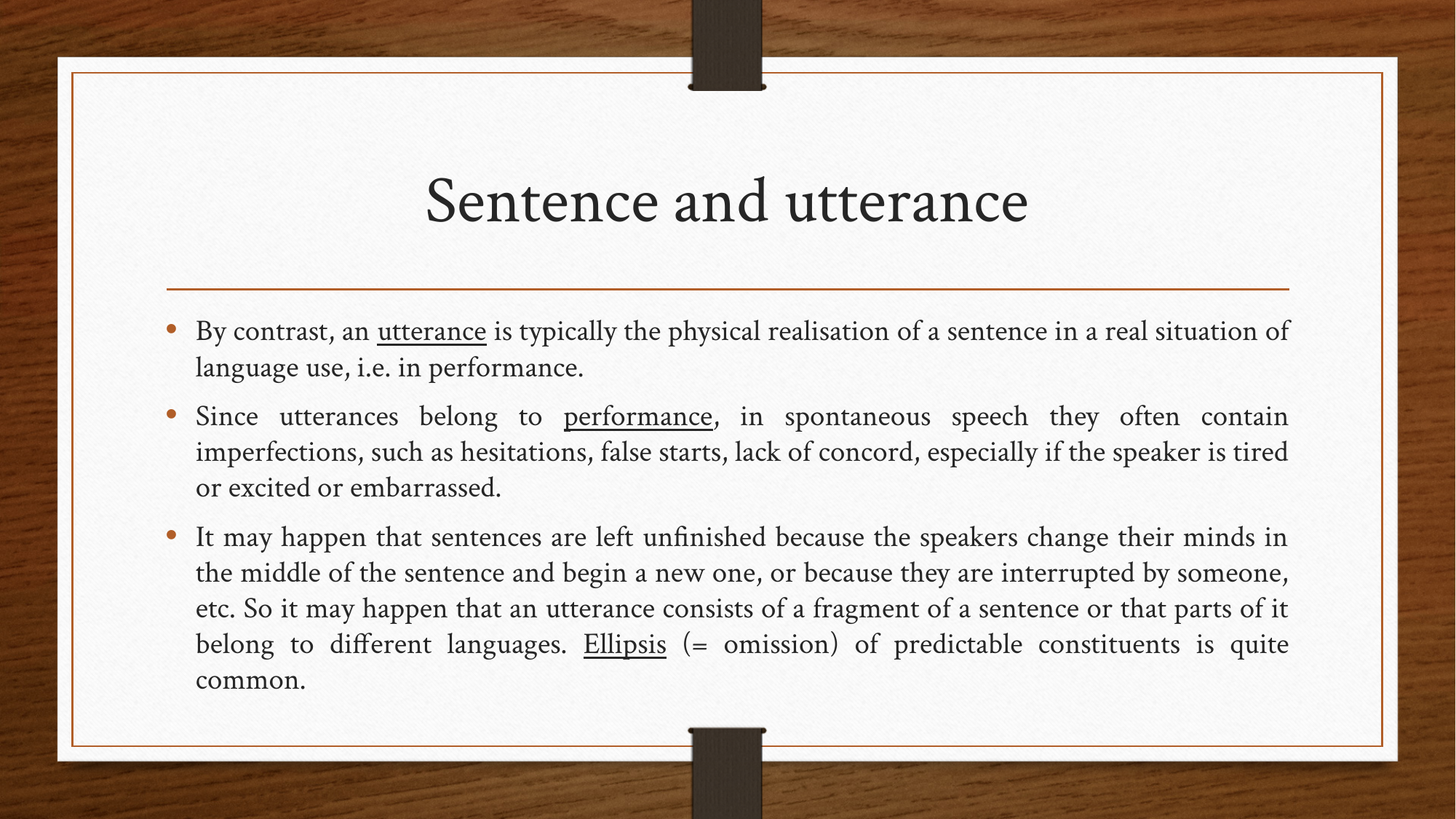

# Sentence and utterance
By contrast, an utterance is typically the physical realisation of a sentence in a real situation of language use, i.e. in performance.
Since utterances belong to performance, in spontaneous speech they often contain imperfections, such as hesitations, false starts, lack of concord, especially if the speaker is tired or excited or embarrassed.
It may happen that sentences are left unfinished because the speakers change their minds in the middle of the sentence and begin a new one, or because they are interrupted by someone, etc. So it may happen that an utterance consists of a fragment of a sentence or that parts of it belong to different languages. Ellipsis (= omission) of predictable constituents is quite common.